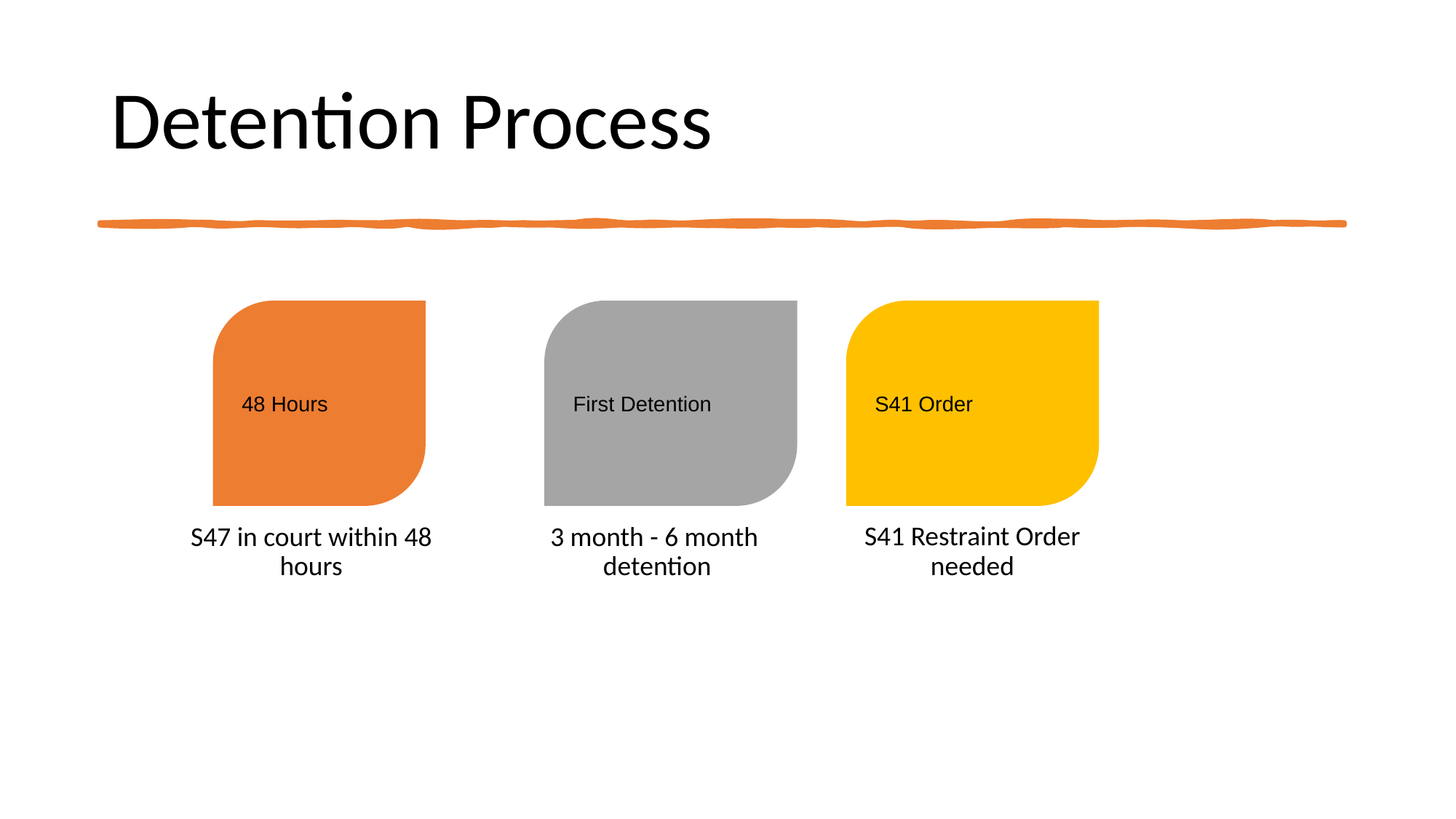

# Detention Process

48 Hours
First Detention
S41 Order
S41 Restraint Order needed
S47 in court within 48 hours
3 month - 6 month  detention